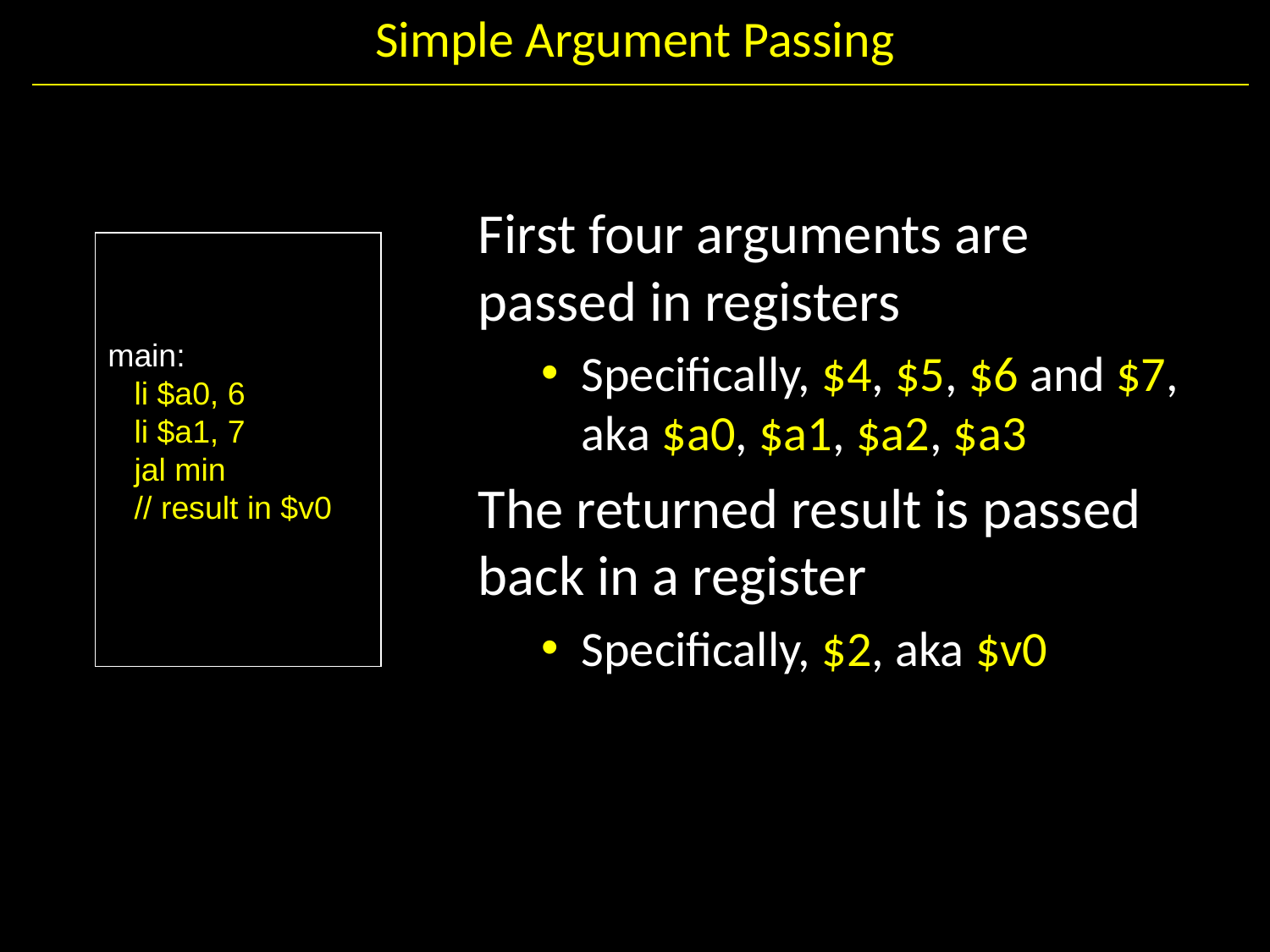

# Simple Argument Passing
First four arguments are passed in registers
Specifically, $4, $5, $6 and $7, aka $a0, $a1, $a2, $a3
The returned result is passed back in a register
Specifically, $2, aka $v0

main:
   li $a0, 6
   li $a1, 7
   jal min
   // result in $v0